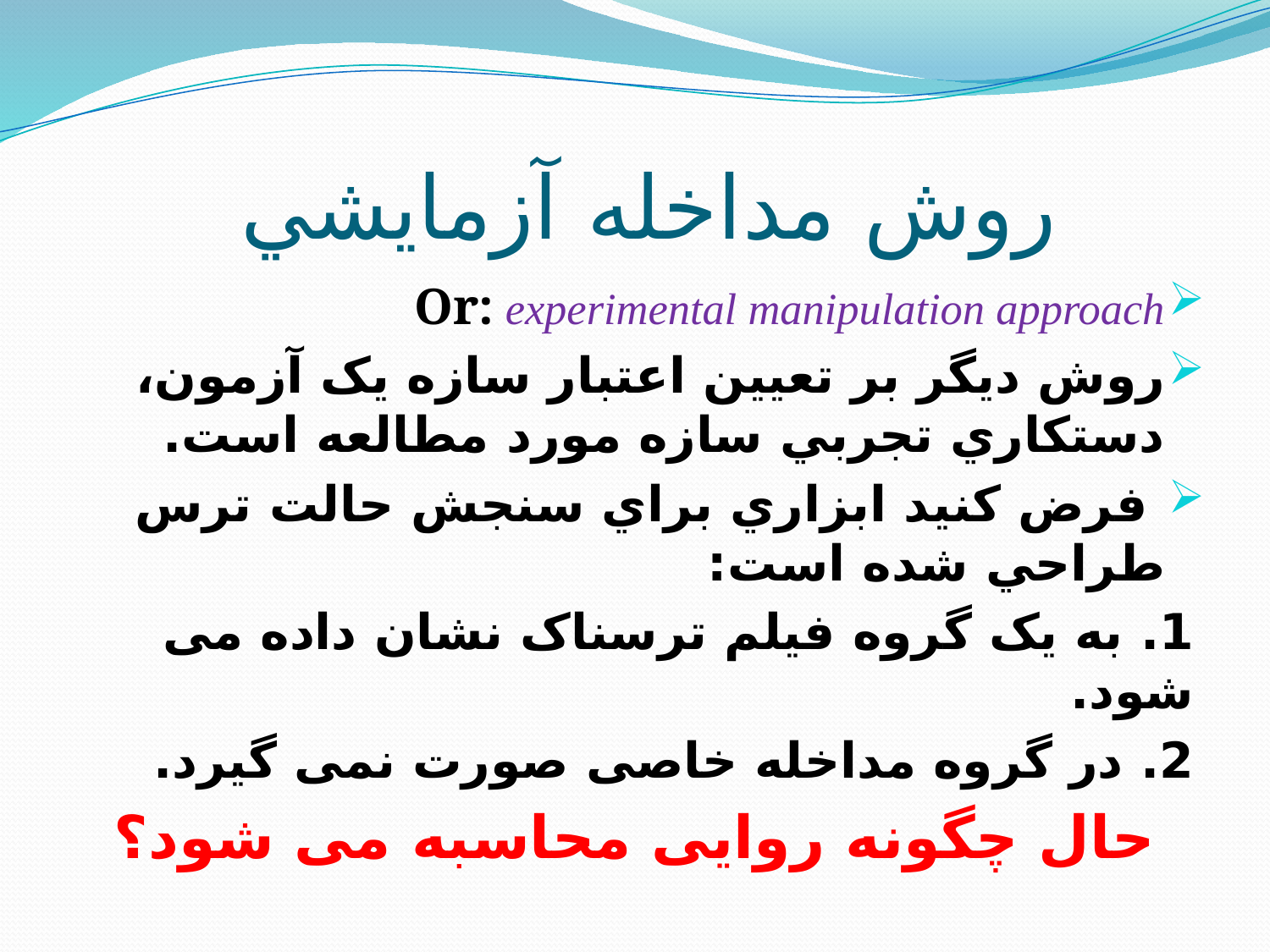

# روش مداخله آزمايشي
Or: experimental manipulation approach
روش ديگر بر تعيين اعتبار سازه يک آزمون، دستکاري تجربي سازه مورد مطالعه است.
 فرض کنيد ابزاري براي سنجش حالت ترس طراحي شده است:
1. به یک گروه فیلم ترسناک نشان داده می شود.
2. در گروه مداخله خاصی صورت نمی گیرد.
حال چگونه روایی محاسبه می شود؟